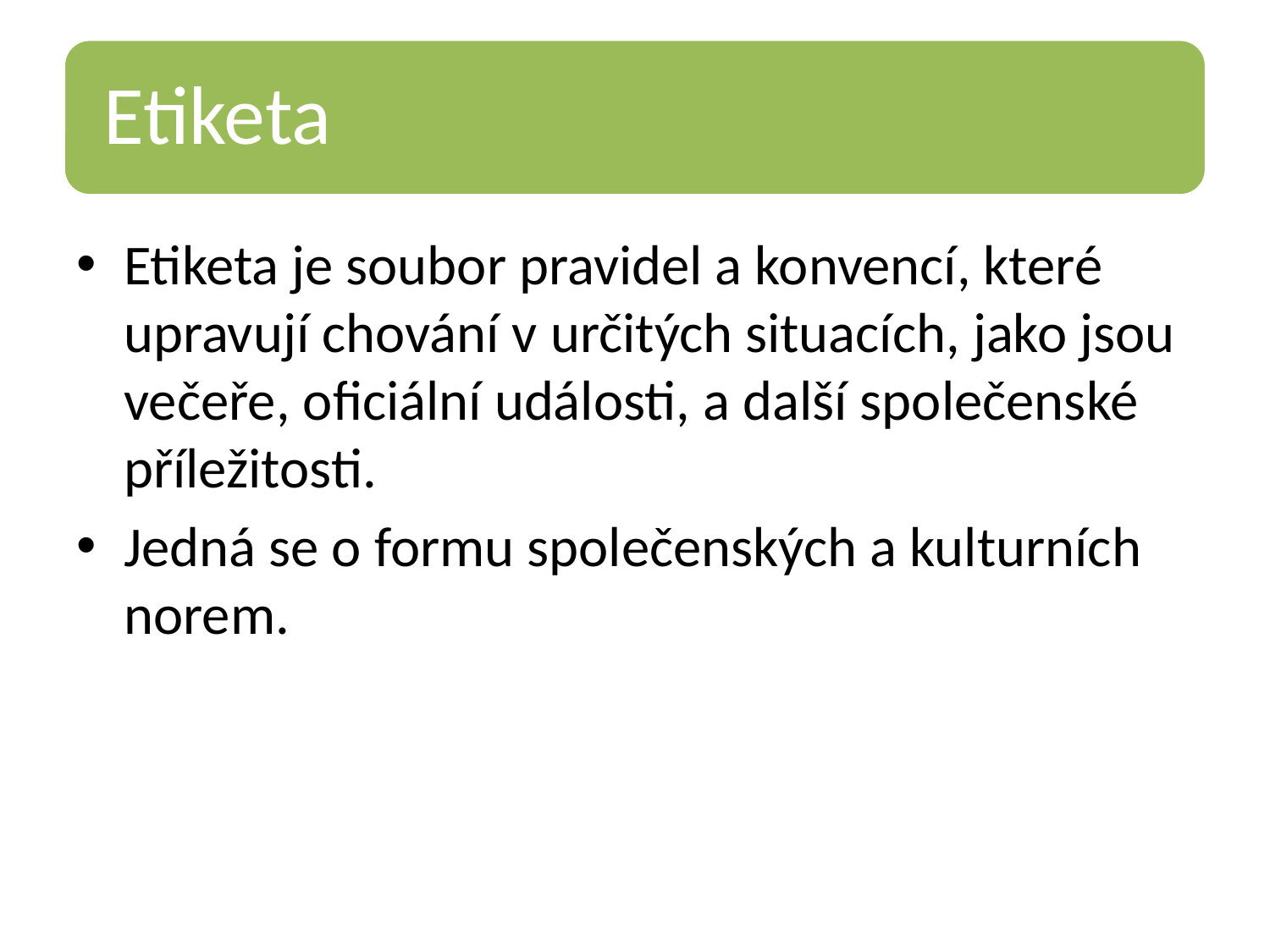

Etiketa
Etiketa je soubor pravidel a konvencí, které upravují chování v určitých situacích, jako jsou večeře, oficiální události, a další společenské příležitosti.
Jedná se o formu společenských a kulturních norem.